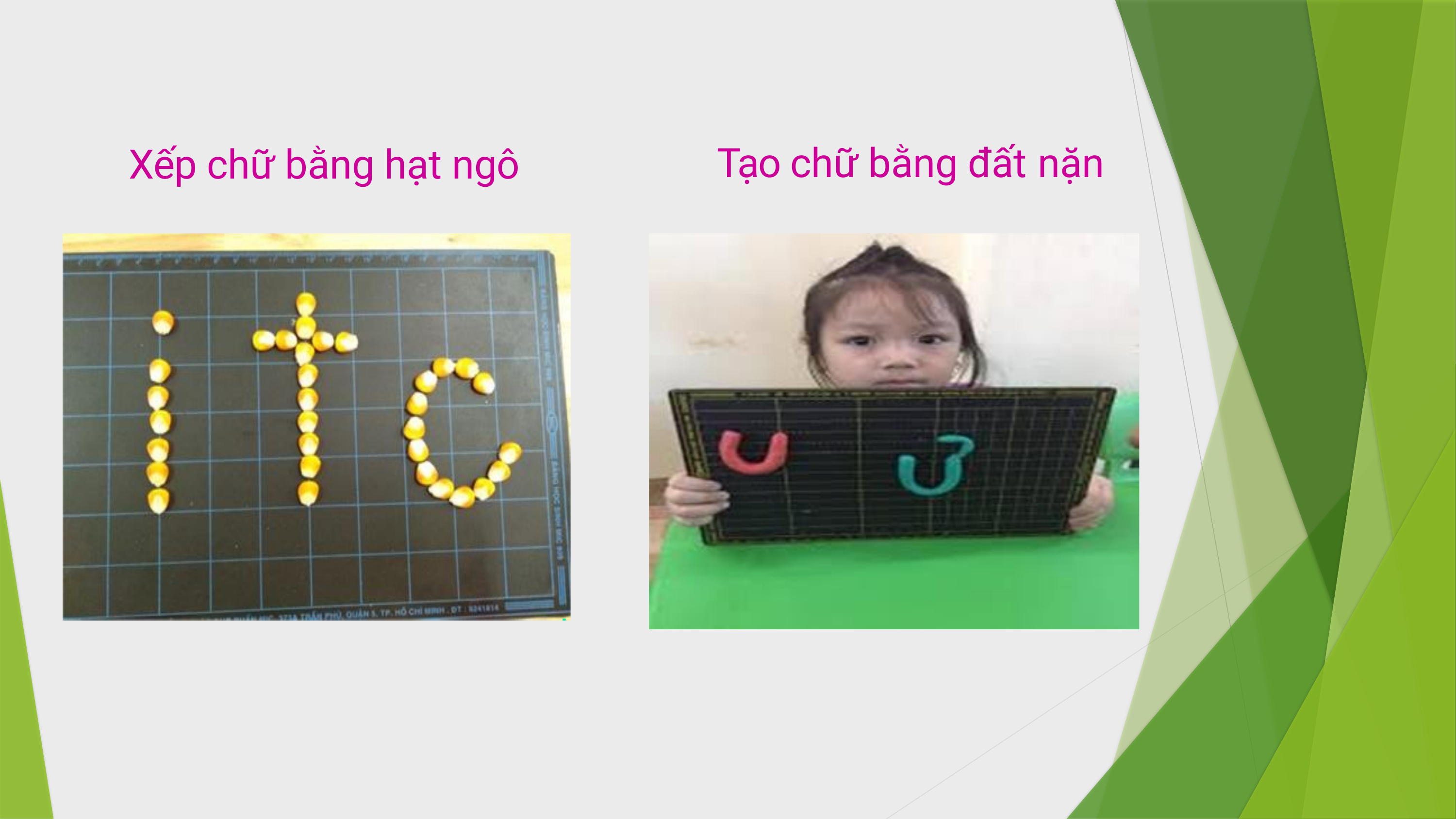

# Tạo chữ bằng đất nặn
Xếp chữ bằng hạt ngô